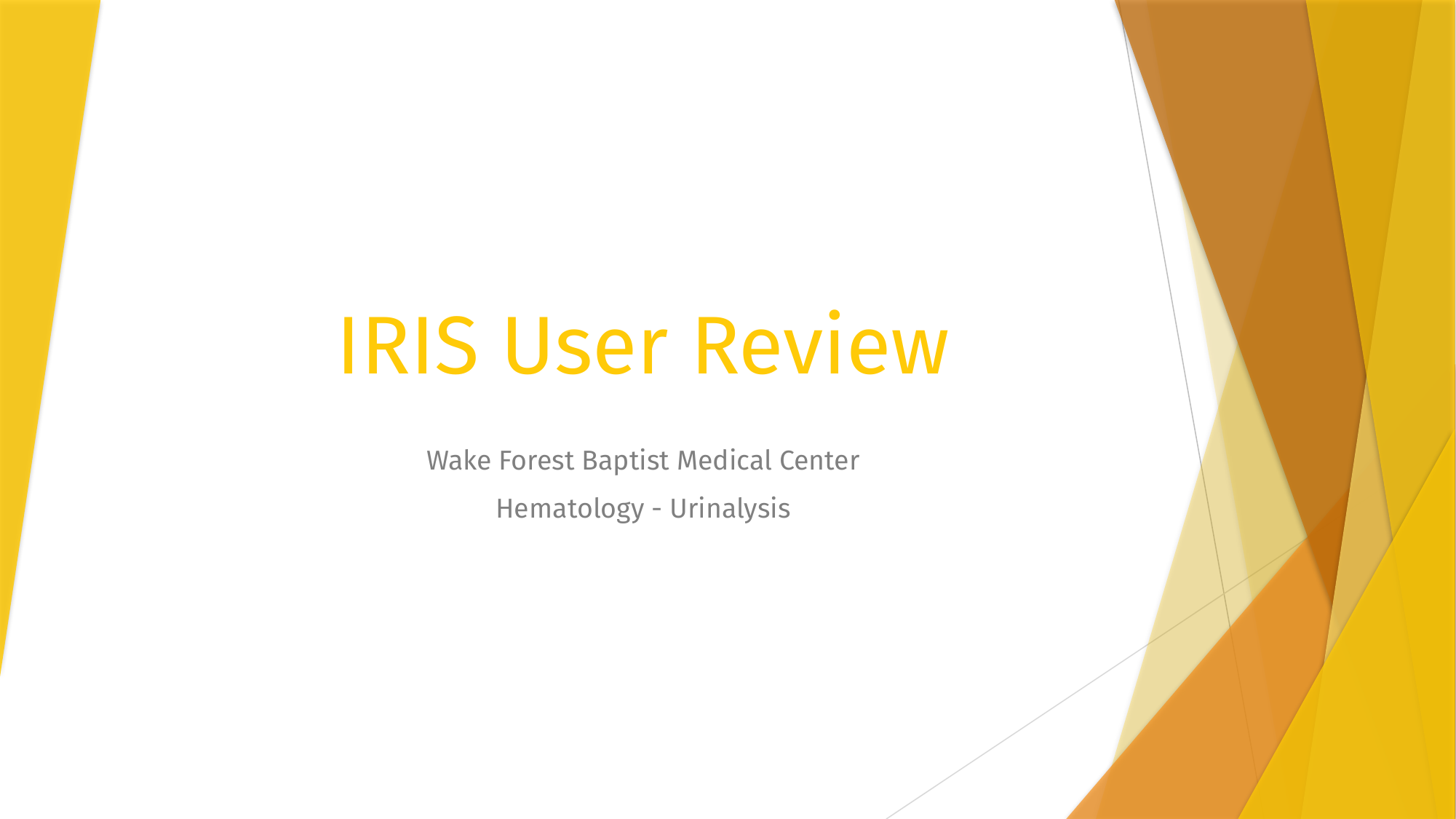

# IRIS User Review
Wake Forest Baptist Medical Center
Hematology - Urinalysis